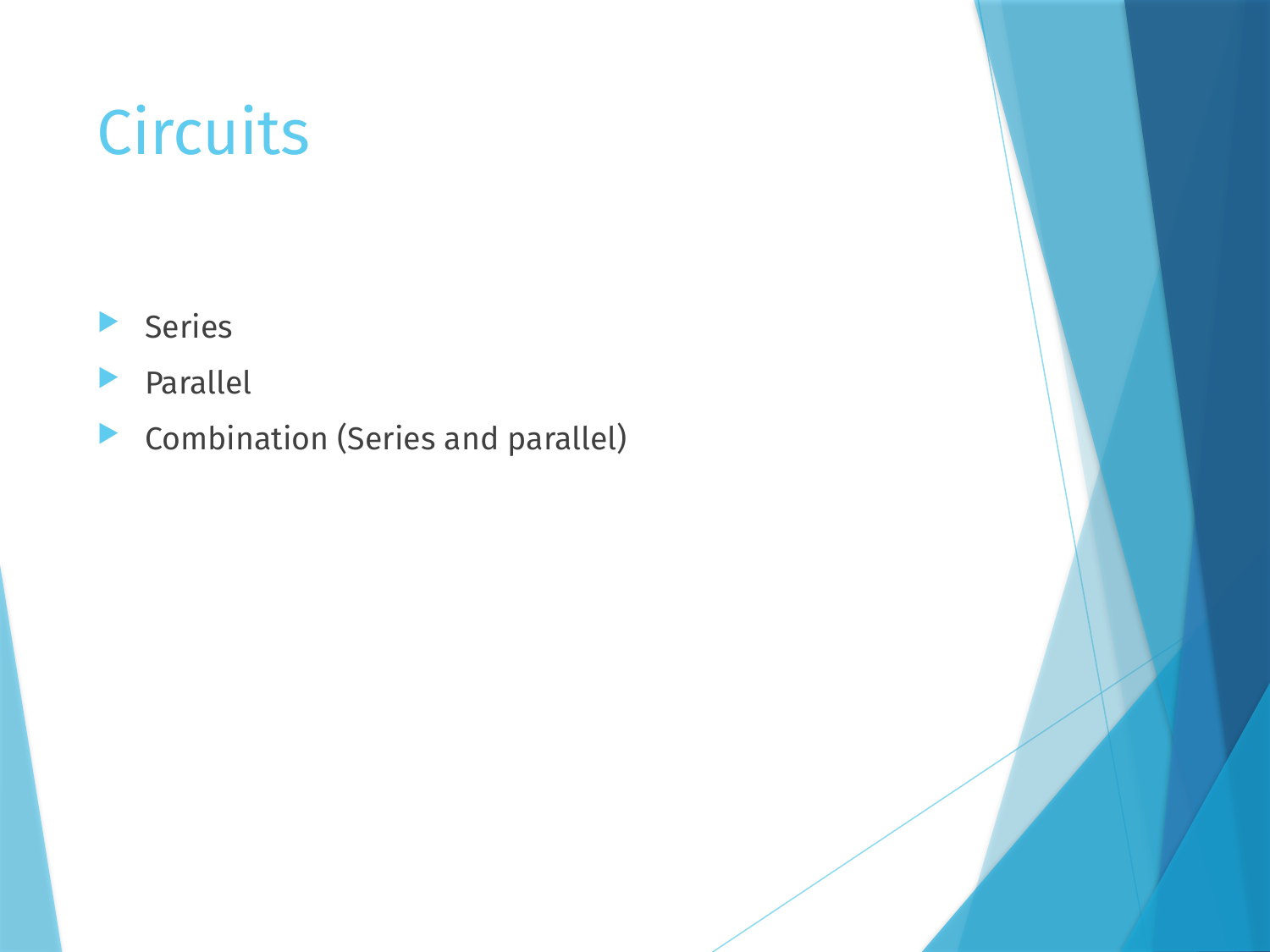

# Circuits
Series
Parallel
Combination (Series and parallel)